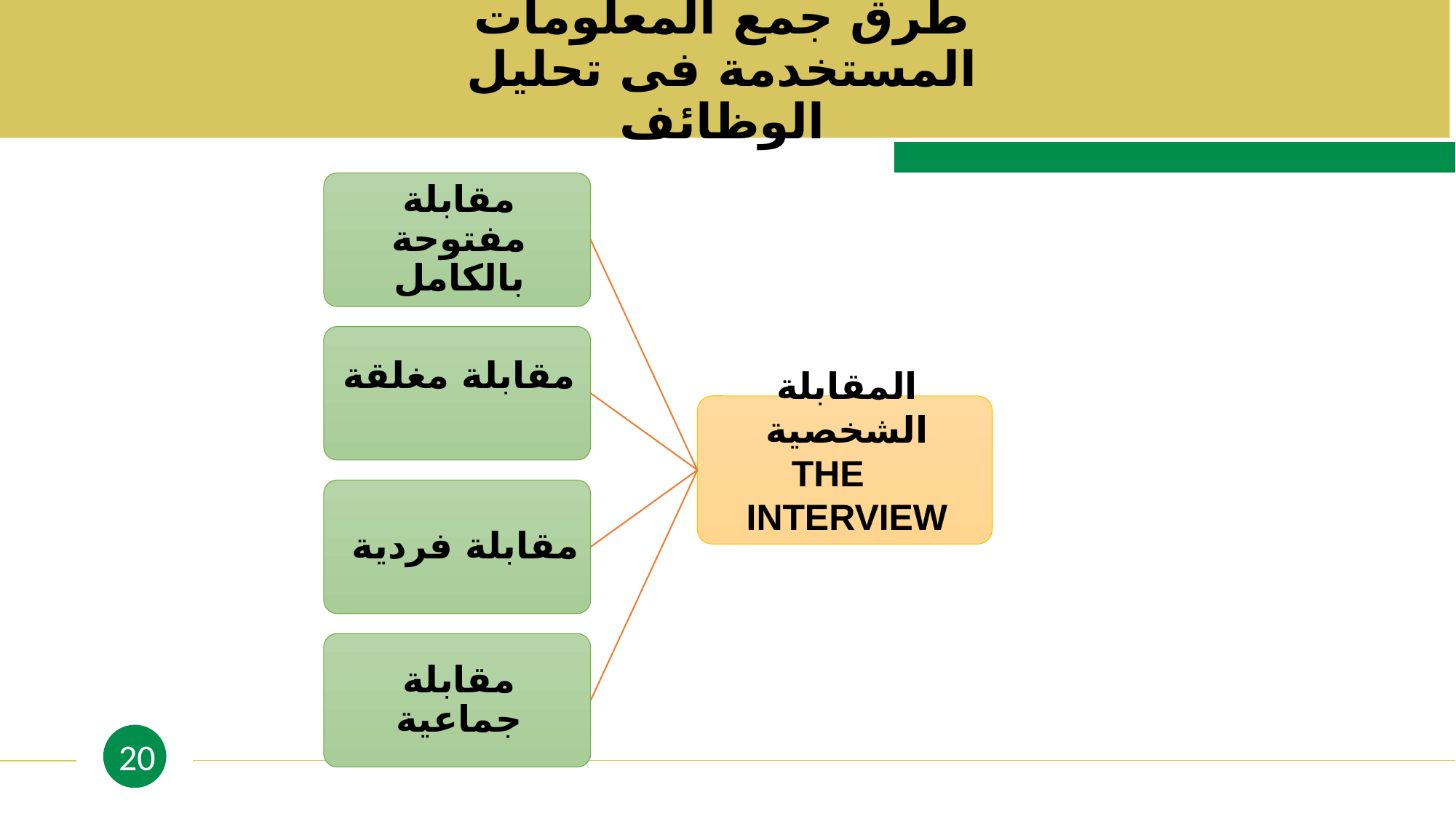

طرق جمع المعلومات المستخدمة فى تحليل الوظائف

المقابلة الشخصية
   THE INTERVIEW

مقابلة مفتوحة بالكامل

مقابلة مغلقة

مقابلة فردية

مقابلة جماعية

20